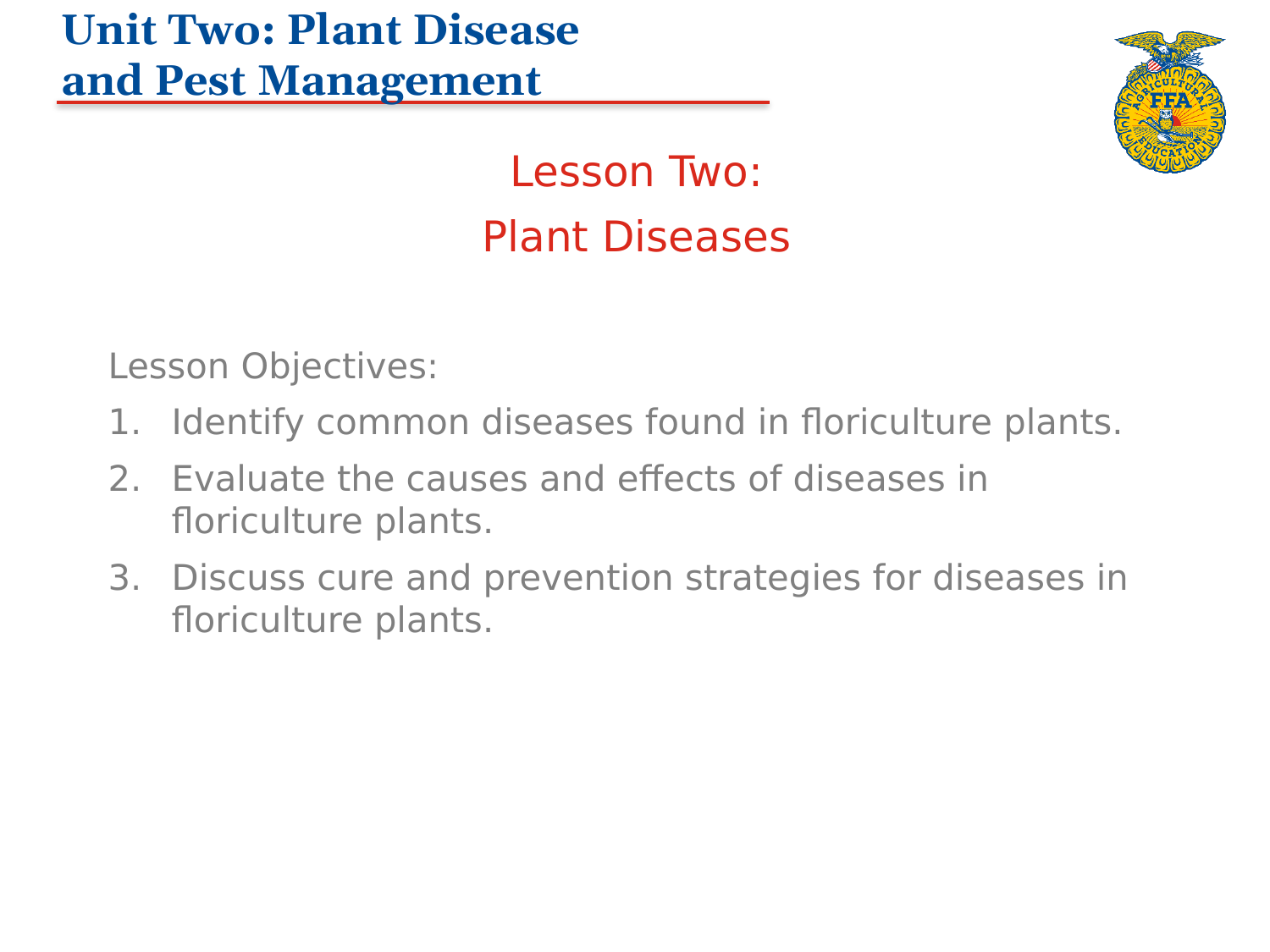

# Unit Two: Plant Disease and Pest Management
Lesson Two:
Plant Diseases
Lesson Objectives:
Identify common diseases found in floriculture plants.
Evaluate the causes and effects of diseases in floriculture plants.
Discuss cure and prevention strategies for diseases in floriculture plants.